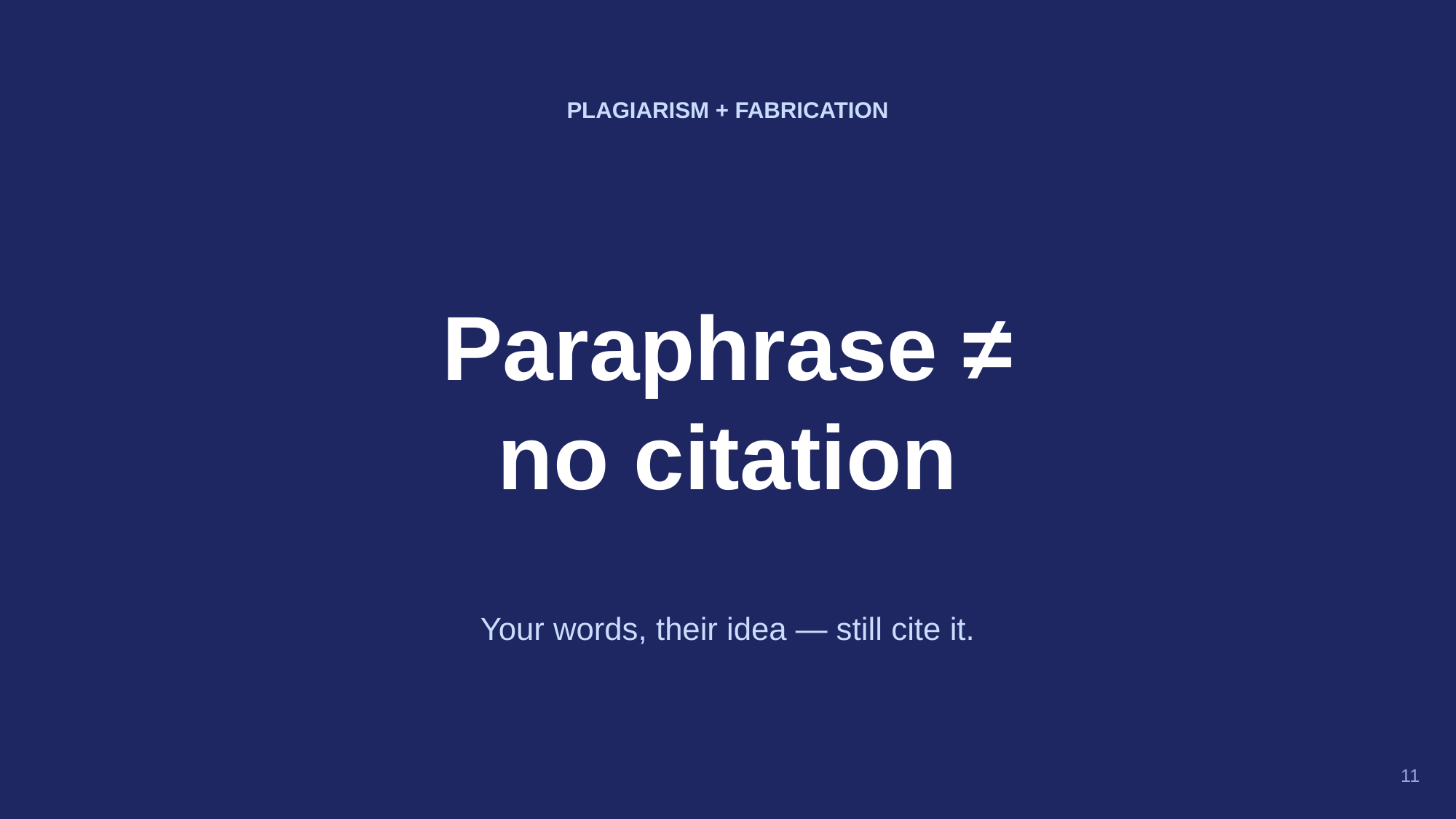

PLAGIARISM + FABRICATION
Paraphrase ≠
no citation
Your words, their idea — still cite it.
11